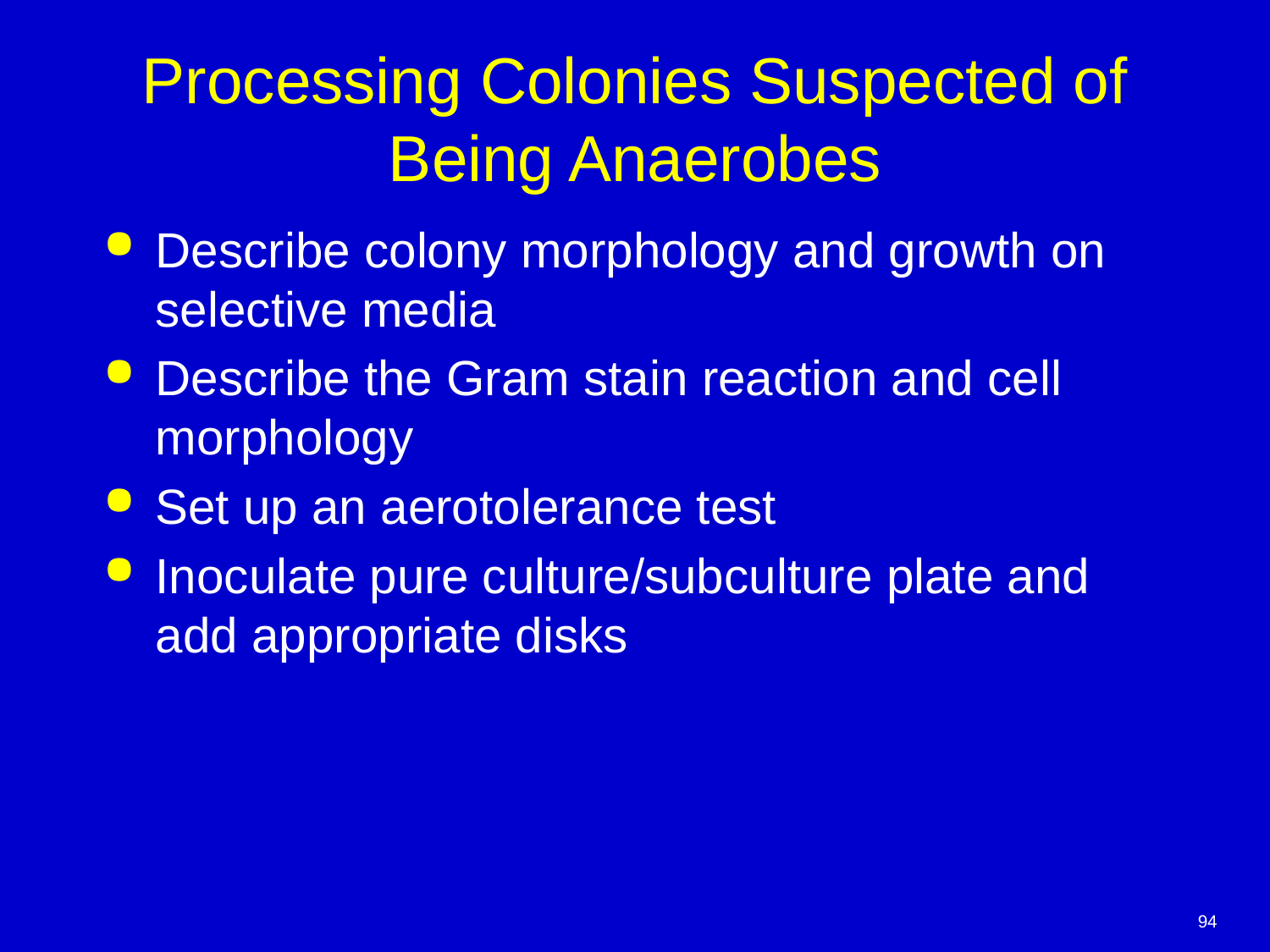

# Processing Colonies Suspected of Being Anaerobes
Describe colony morphology and growth on selective media
Describe the Gram stain reaction and cell morphology
Set up an aerotolerance test
Inoculate pure culture/subculture plate and add appropriate disks